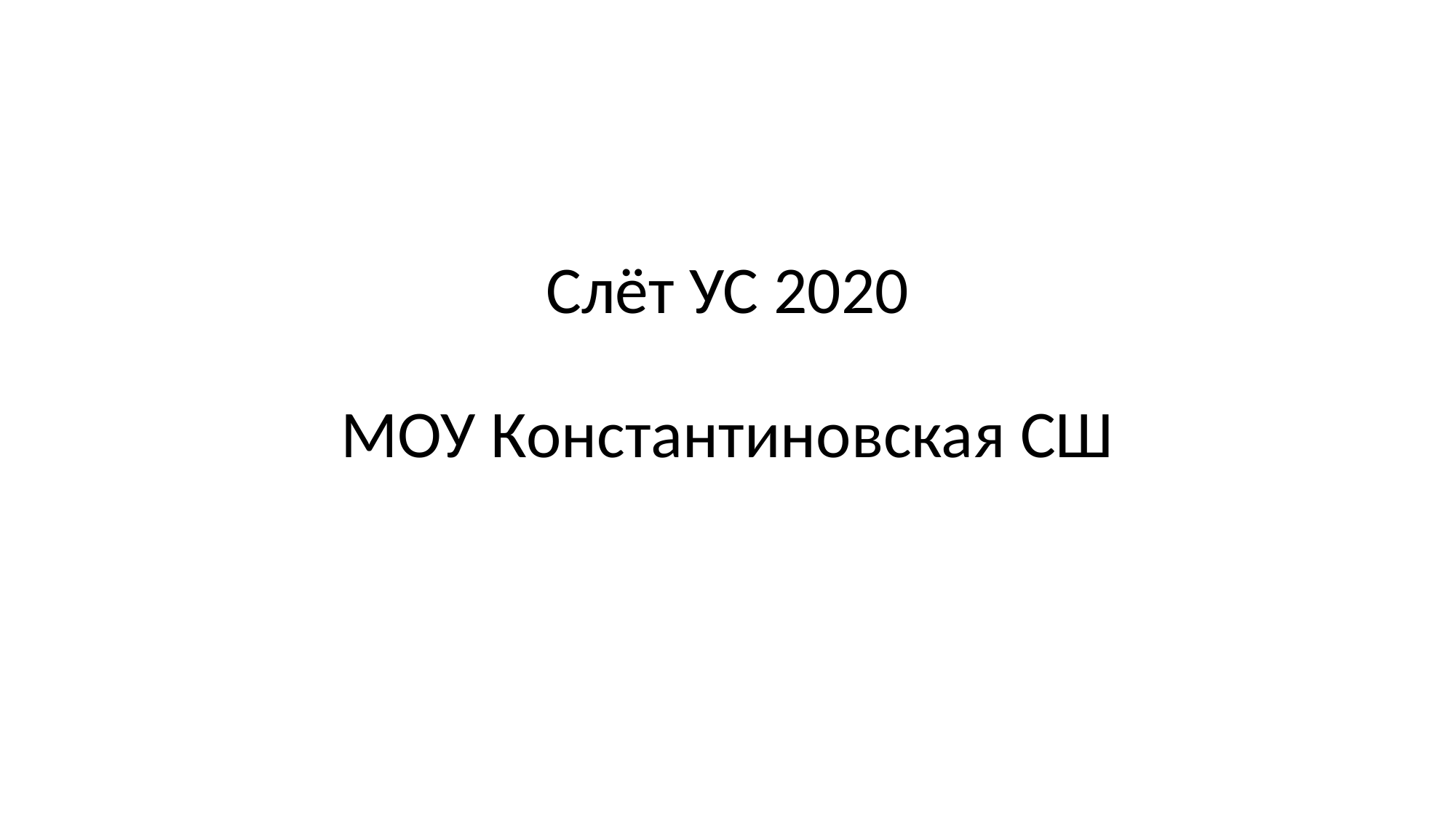

# Слёт УС 2020 МОУ Константиновская СШ